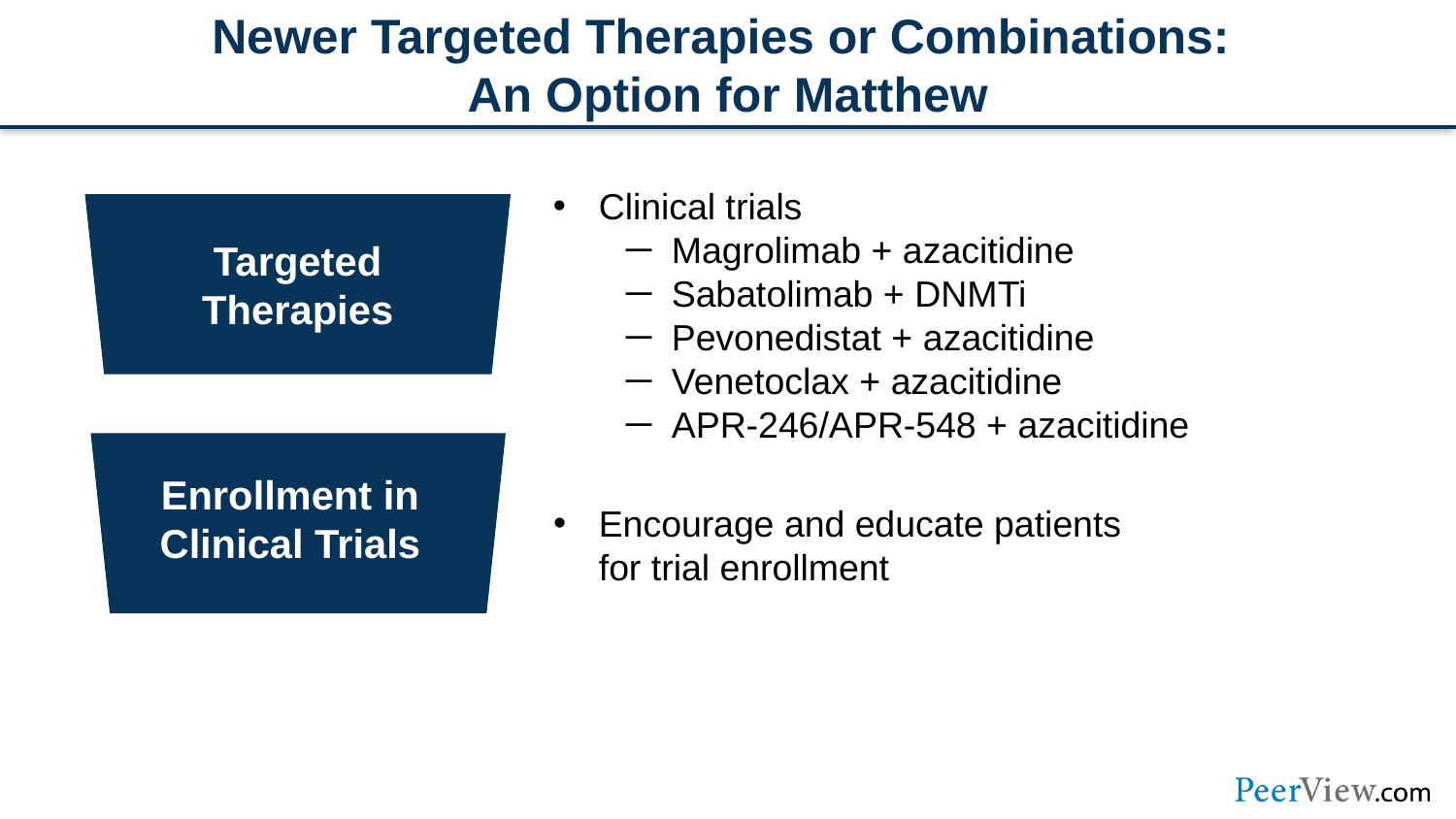

# Newer Targeted Therapies or Combinations: An Option for Matthew
Clinical trials
Magrolimab + azacitidine
Sabatolimab + DNMTi
Pevonedistat + azacitidine
Venetoclax + azacitidine
APR-246/APR-548 + azacitidine

Targeted Therapies

Enrollment in Clinical Trials
Encourage and educate patients for trial enrollment